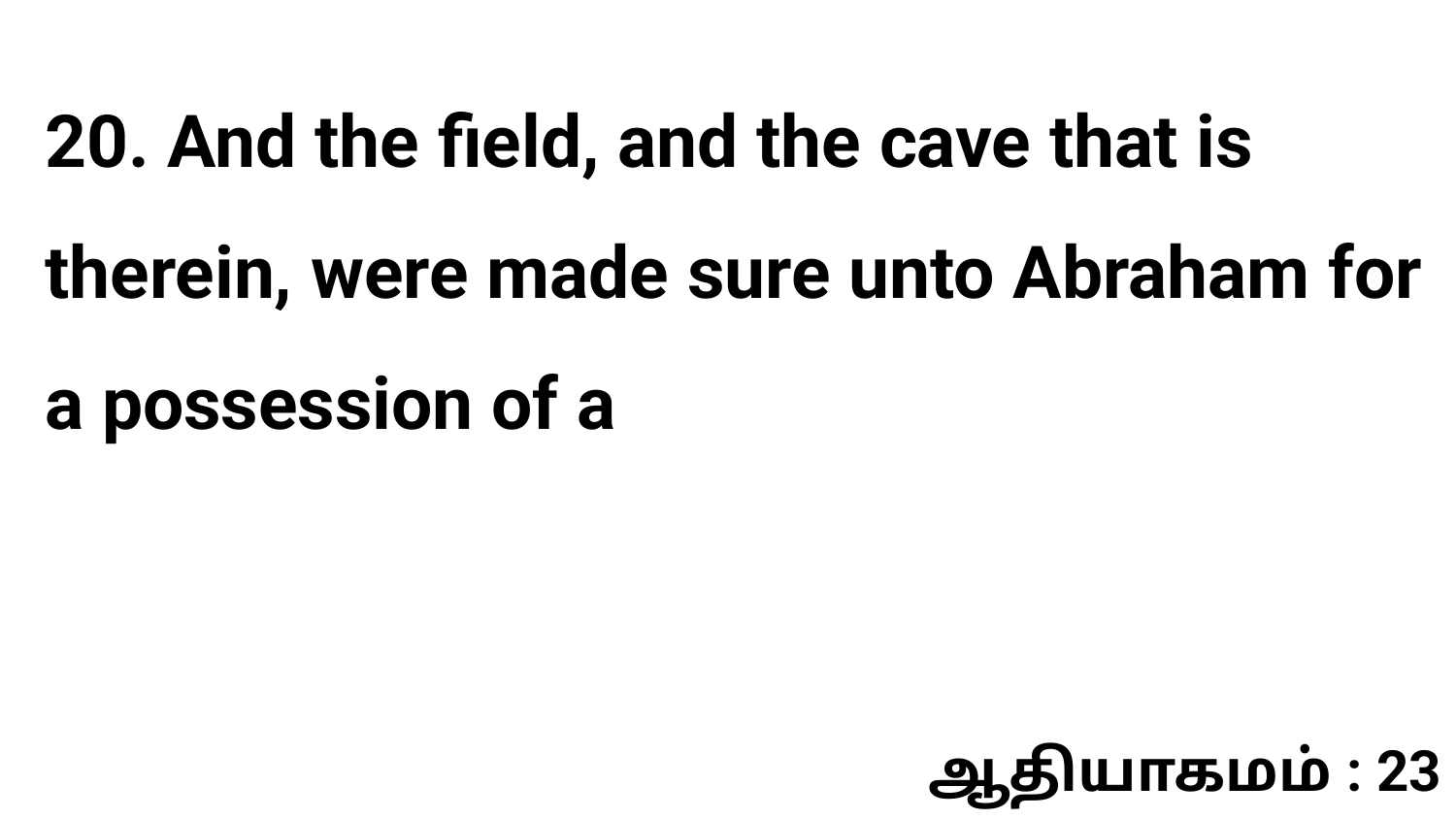

20. And the field, and the cave that is therein, were made sure unto Abraham for a possession of a
ஆதியாகமம் : 23